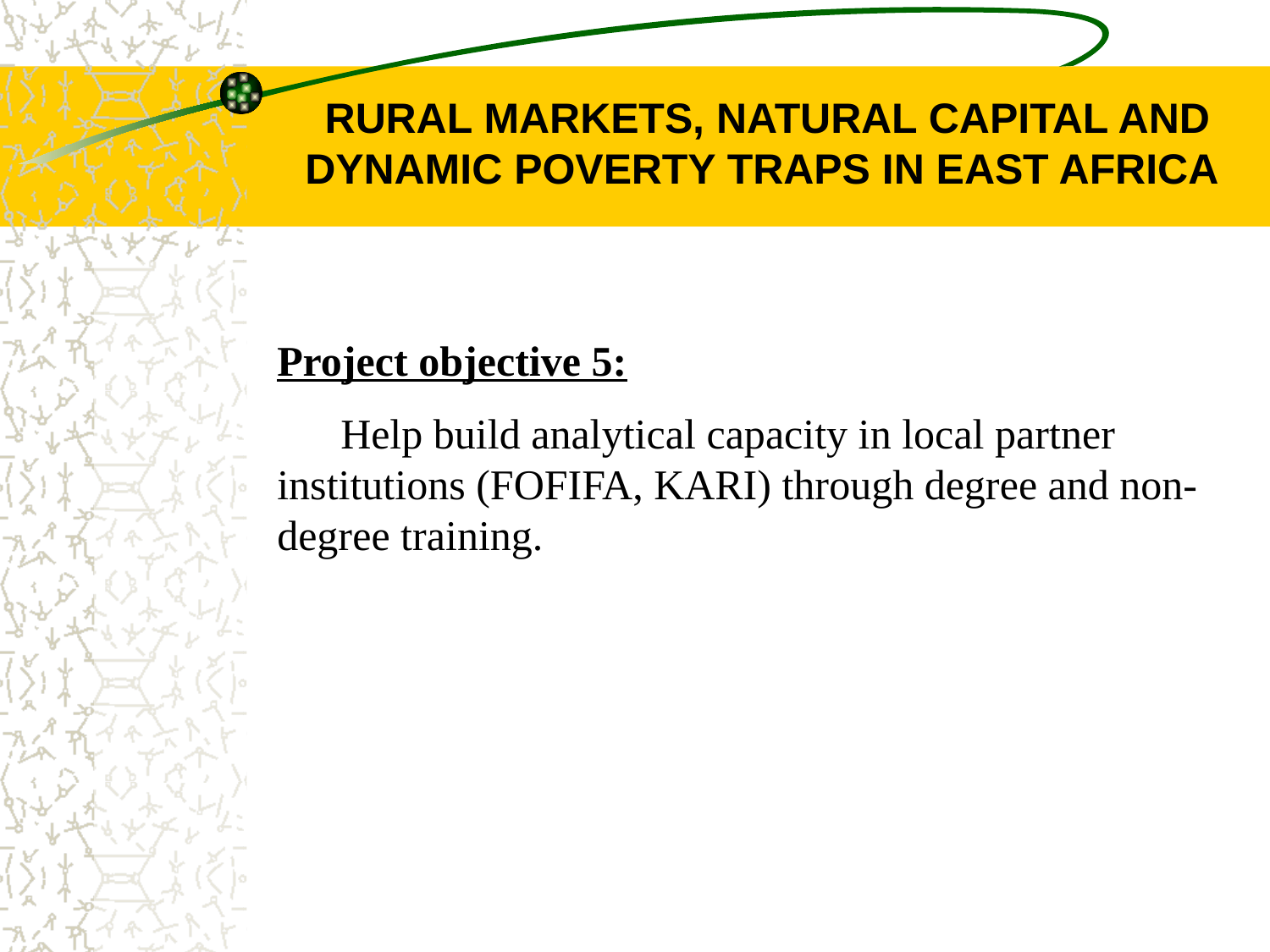

RURAL MARKETS, NATURAL CAPITAL AND
DYNAMIC POVERTY TRAPS IN EAST AFRICA

Project objective 5:
      Help build analytical capacity in local partner institutions (FOFIFA, KARI) through degree and non-degree training.